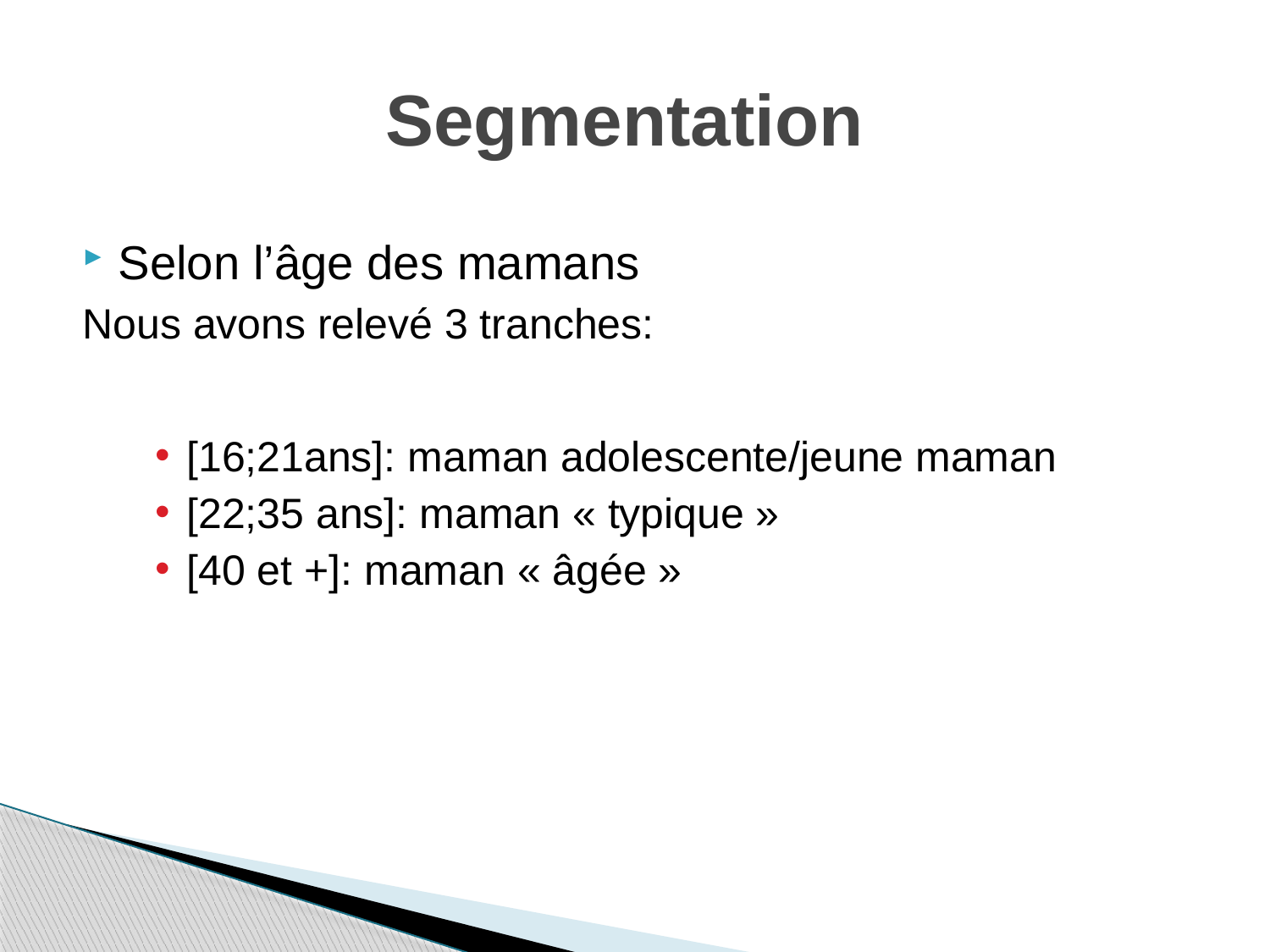

# Segmentation
Selon l’âge des mamans
Nous avons relevé 3 tranches:

[16;21ans]: maman adolescente/jeune maman
[22;35 ans]: maman « typique »
[40 et +]: maman « âgée »